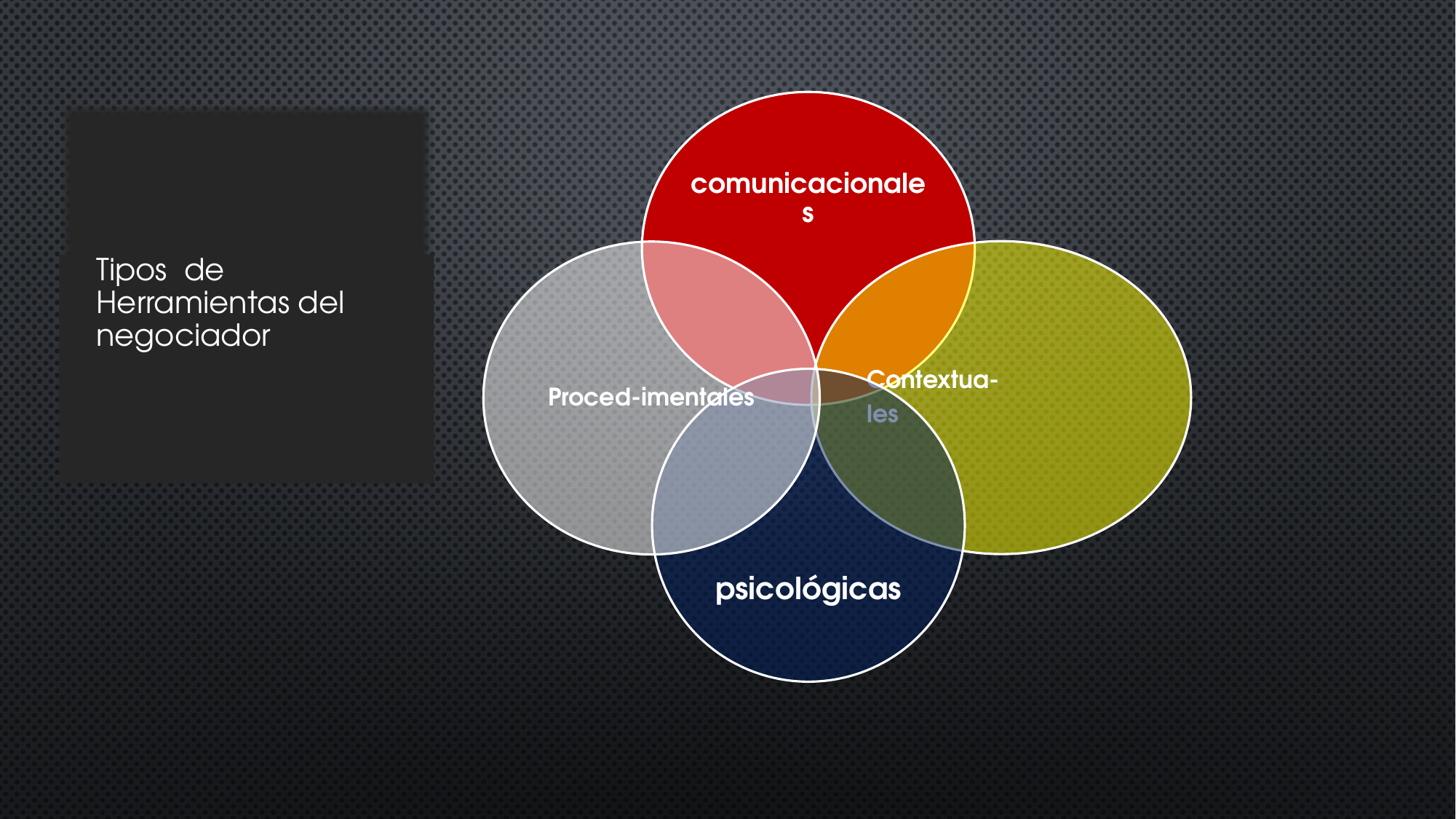

comunicacionales
Contextua-
les
psicológicas
Proced-imentales

Tipos  de Herramientas del negociador